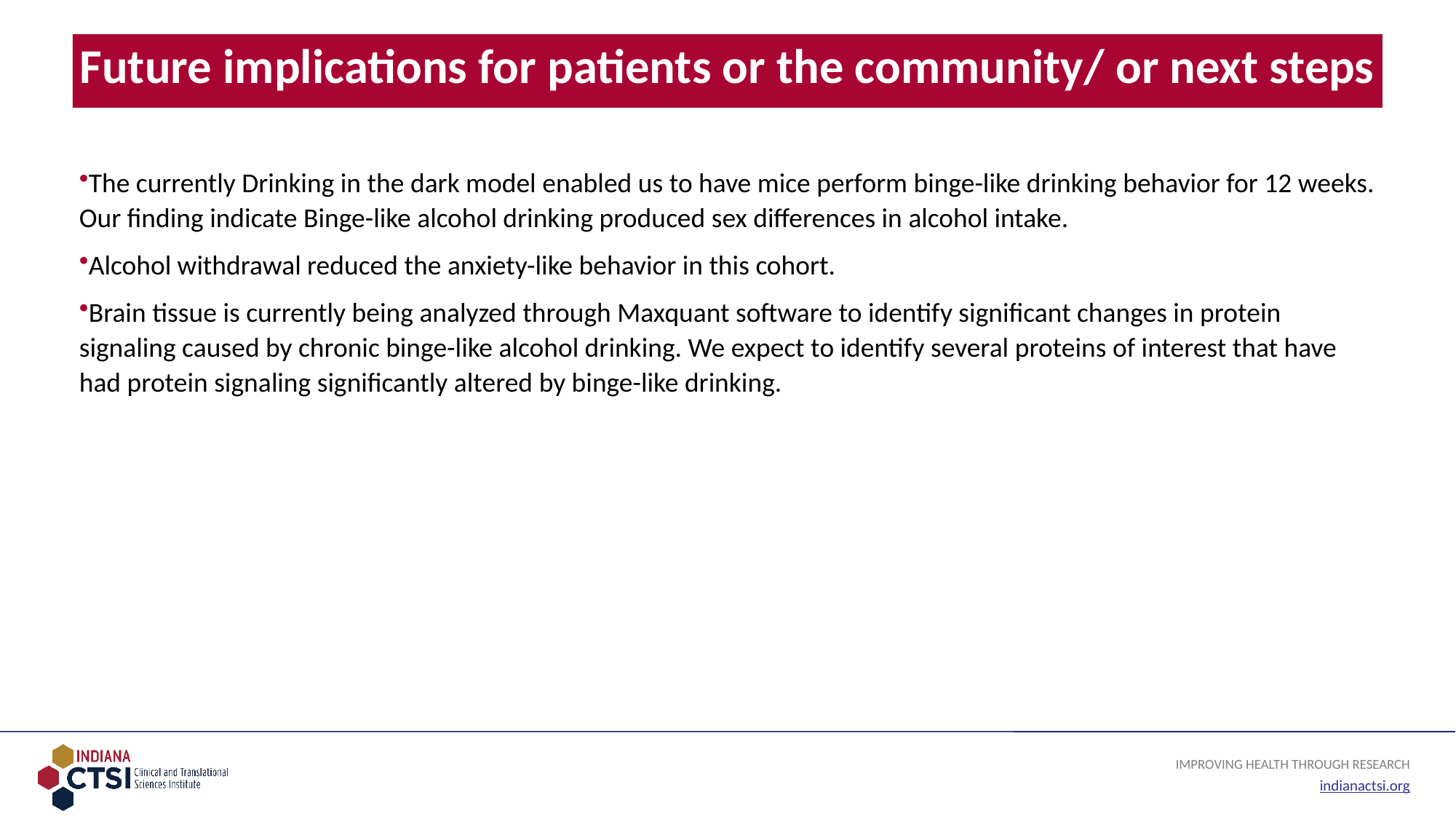

# Future implications for patients or the community/ or next steps
The currently Drinking in the dark model enabled us to have mice perform binge-like drinking behavior for 12 weeks. Our finding indicate Binge-like alcohol drinking produced sex differences in alcohol intake.
Alcohol withdrawal reduced the anxiety-like behavior in this cohort.
Brain tissue is currently being analyzed through Maxquant software to identify significant changes in protein signaling caused by chronic binge-like alcohol drinking. We expect to identify several proteins of interest that have had protein signaling significantly altered by binge-like drinking.